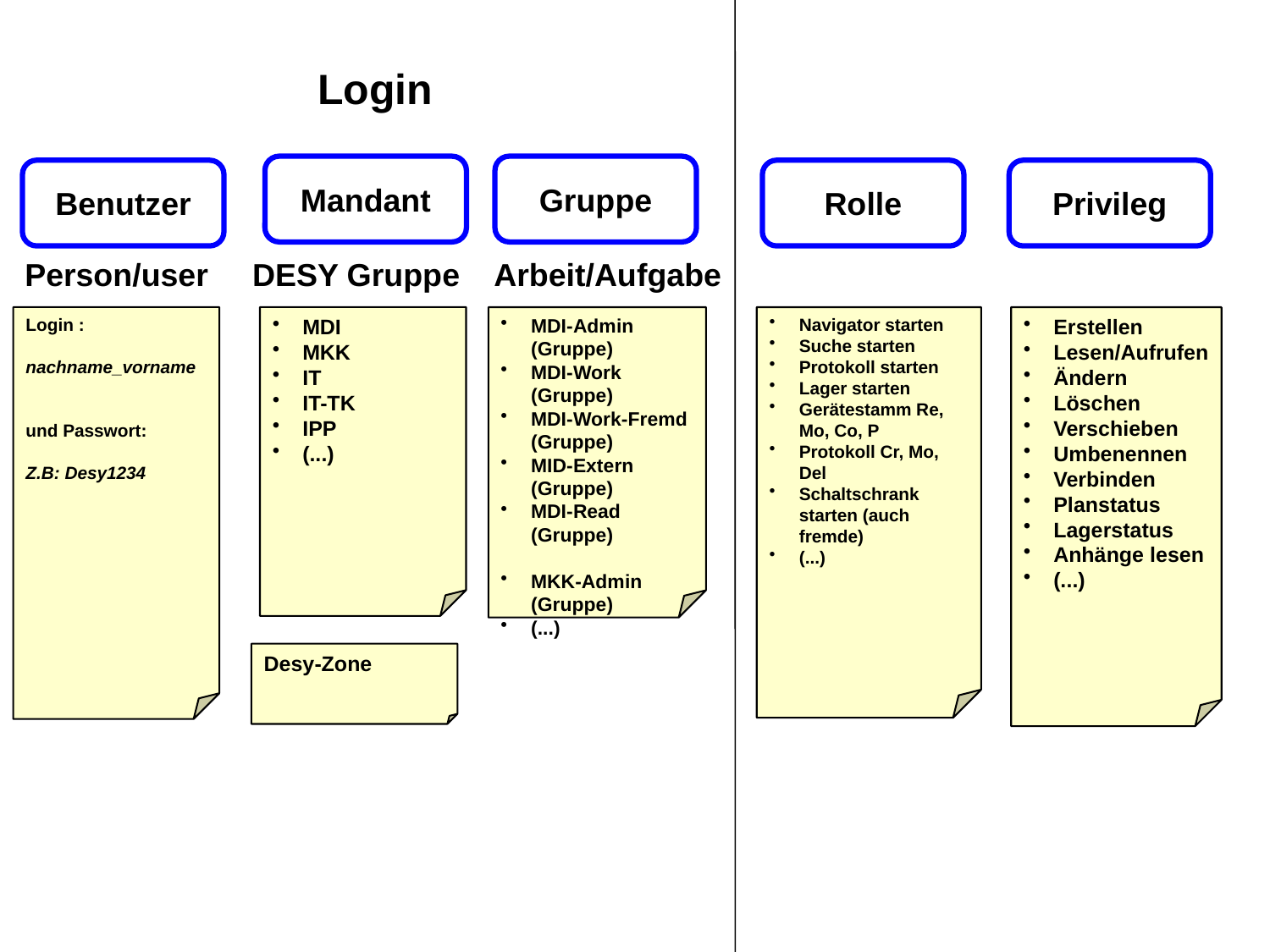

Login
Mandant
Gruppe
Benutzer
Rolle
Privileg
Person/user     DESY Gruppe    Arbeit/Aufgabe
Login :

nachname_vorname

und Passwort:

Z.B: Desy1234
MDI
MKK
IT
IT-TK
IPP
(...)

MDI-Admin (Gruppe)
MDI-Work (Gruppe)
MDI-Work-Fremd (Gruppe)
MID-Extern (Gruppe)
MDI-Read (Gruppe)

MKK-Admin (Gruppe)
(...)
Navigator starten
Suche starten
Protokoll starten
Lager starten
Gerätestamm Re, Mo, Co, P
Protokoll Cr, Mo, Del
Schaltschrank starten (auch fremde)
(...)
Erstellen
Lesen/Aufrufen
Ändern
Löschen
Verschieben
Umbenennen
Verbinden
Planstatus
Lagerstatus
Anhänge lesen
(...)
Desy-Zone